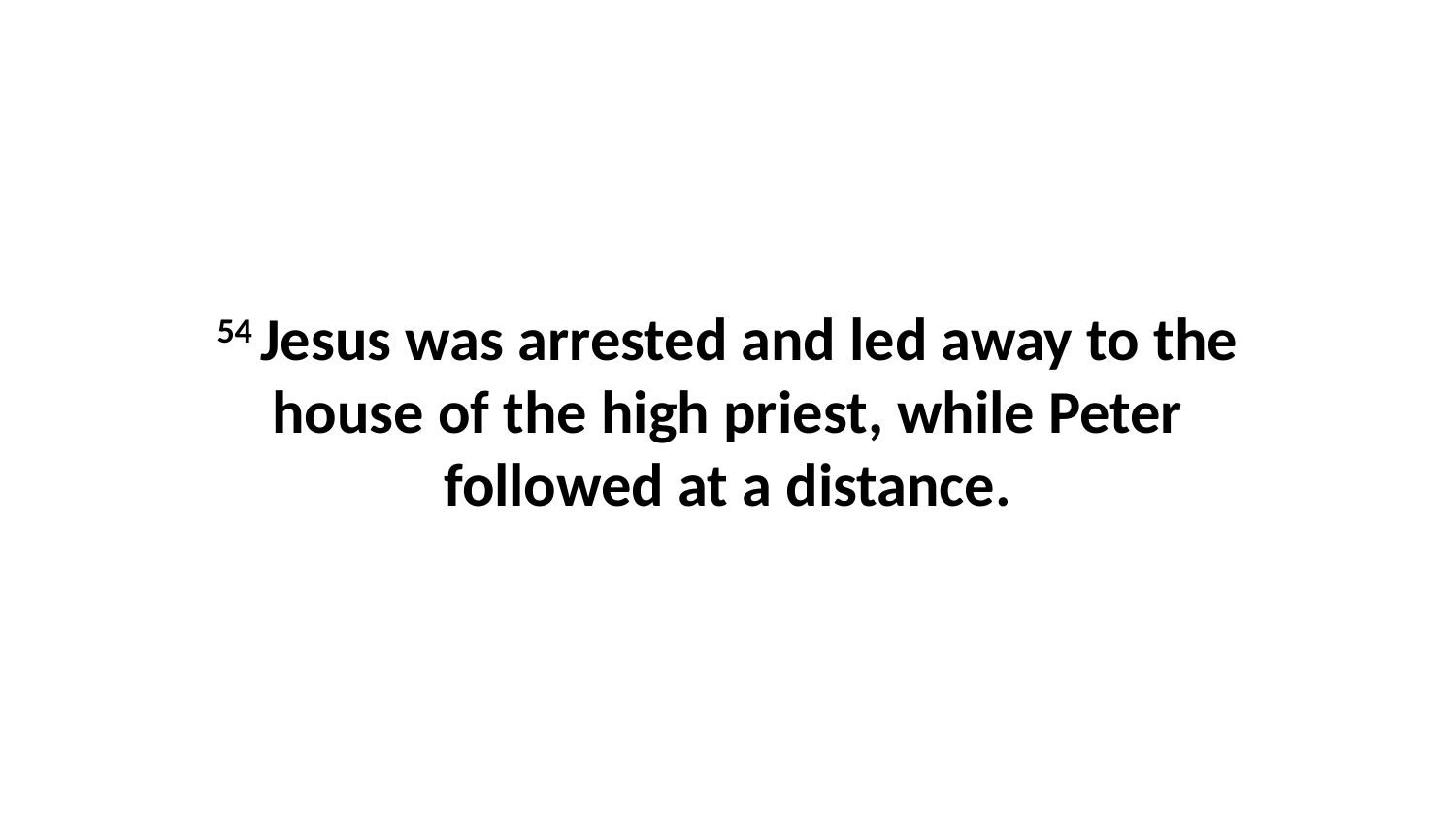

54 Jesus was arrested and led away to the house of the high priest, while Peter followed at a distance.